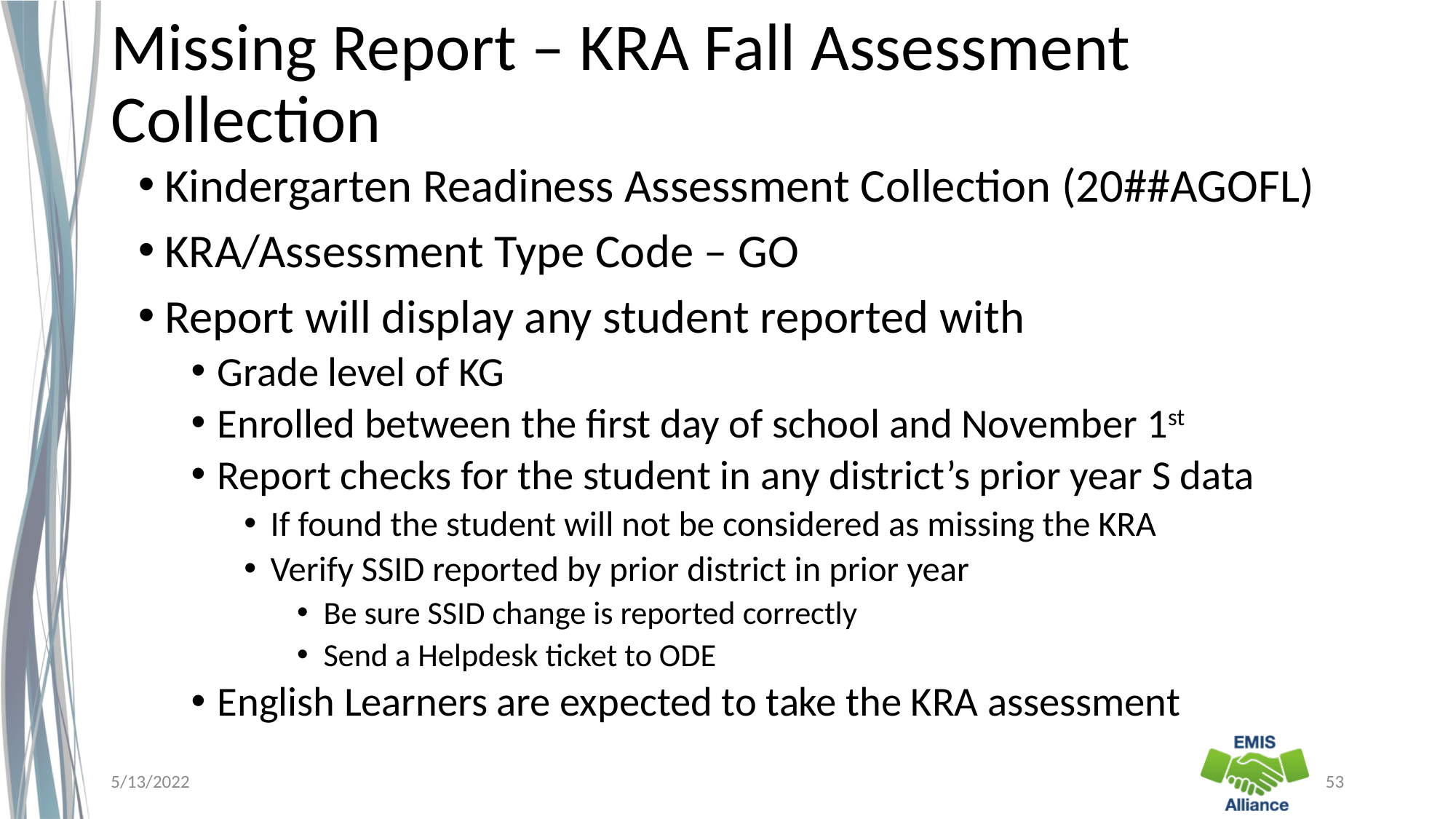

# Missing Report – KRA Fall Assessment Collection
Kindergarten Readiness Assessment Collection (20##AGOFL)
KRA/Assessment Type Code – GO
Report will display any student reported with
Grade level of KG
Enrolled between the first day of school and November 1st
Report checks for the student in any district’s prior year S data
If found the student will not be considered as missing the KRA
Verify SSID reported by prior district in prior year
Be sure SSID change is reported correctly
Send a Helpdesk ticket to ODE
English Learners are expected to take the KRA assessment

5/13/2022
53